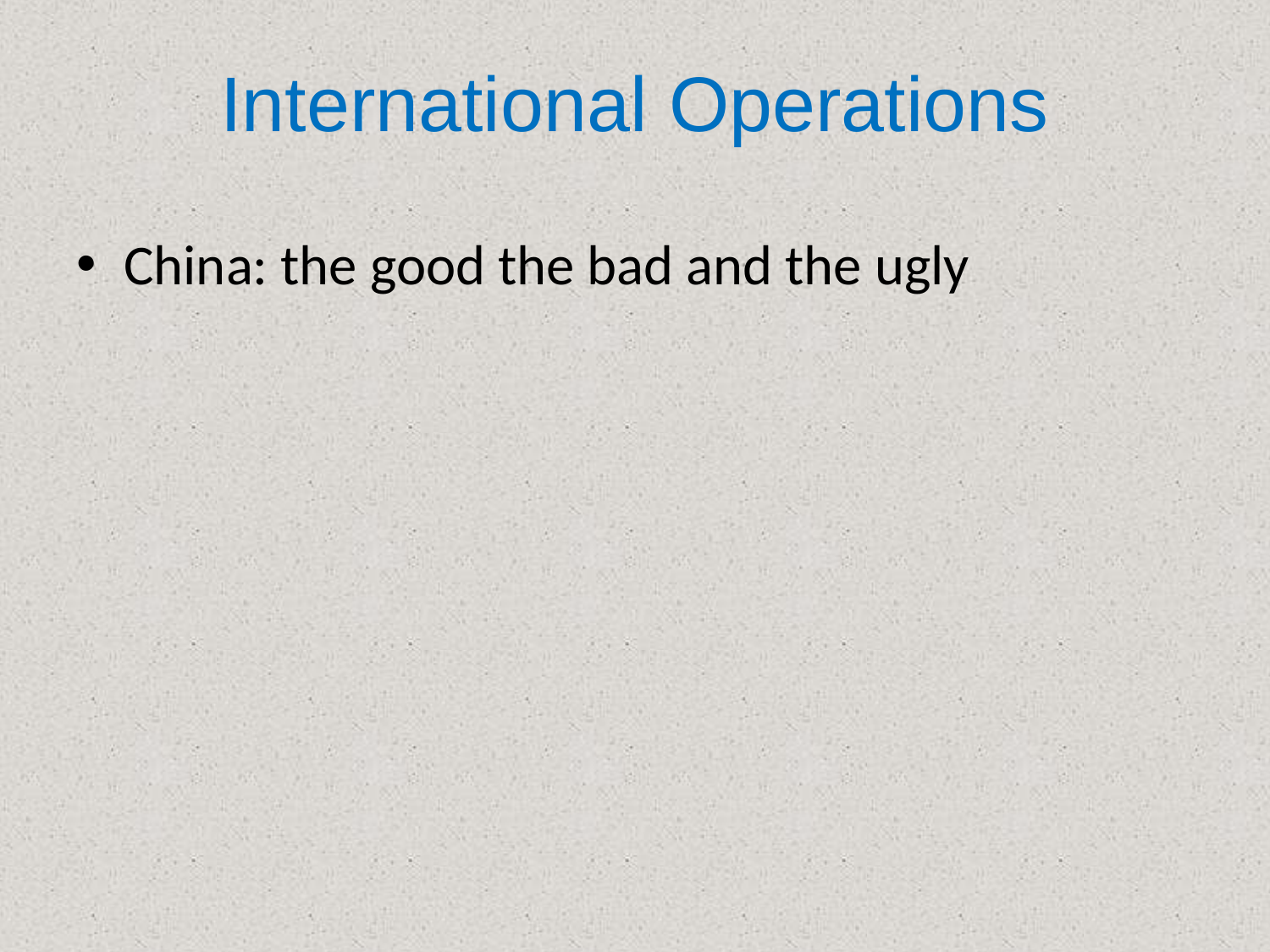

# International Operations
China: the good the bad and the ugly